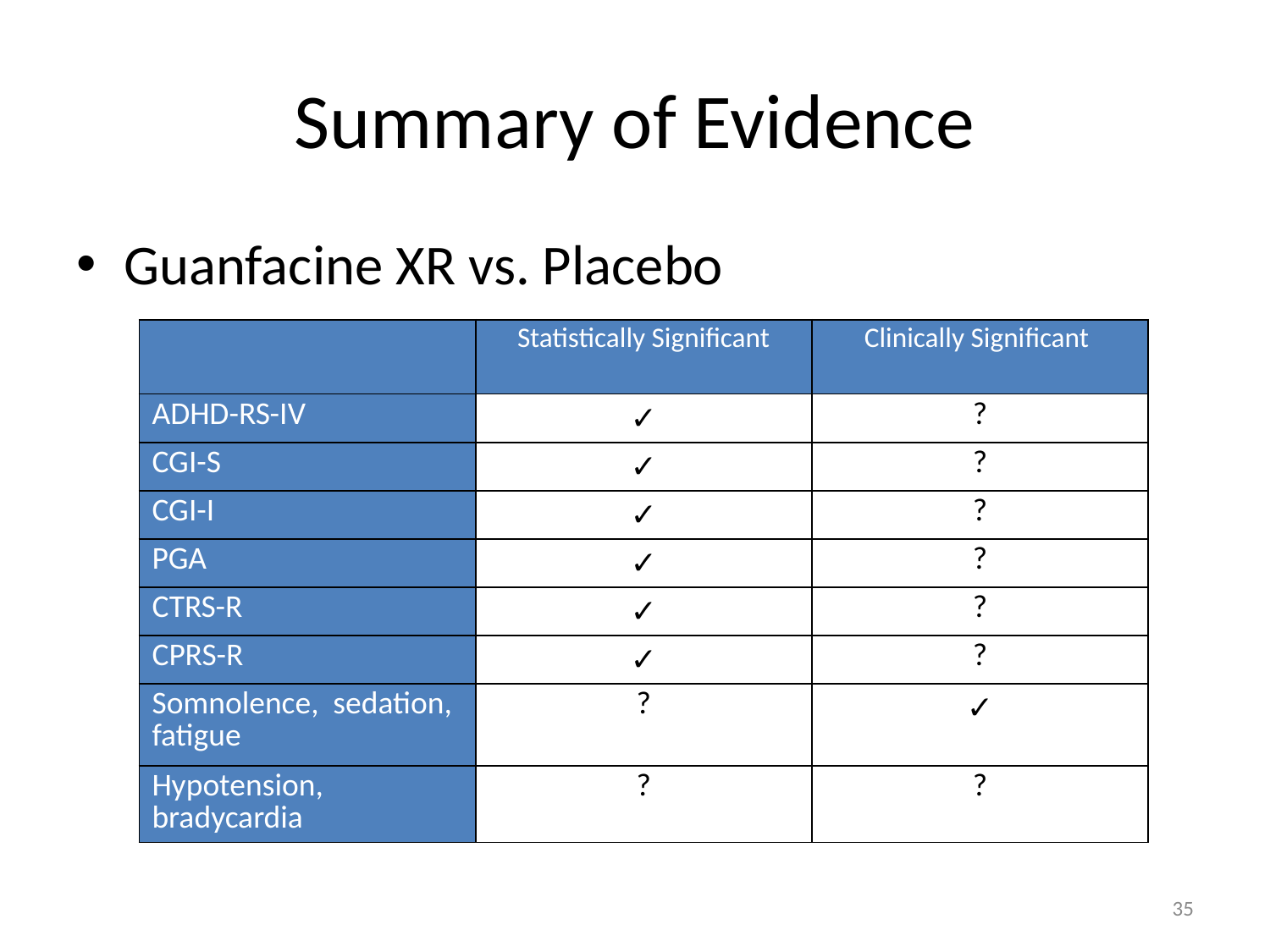

# Summary of Evidence
Guanfacine XR vs. Placebo
|  | Statistically Significant | Clinically Significant |
| --- | --- | --- |
| ADHD-RS-IV | ✓ | ? |
| CGI-S | ✓ | ? |
| CGI-I | ✓ | ? |
| PGA | ✓ | ? |
| CTRS-R | ✓ | ? |
| CPRS-R | ✓ | ? |
| Somnolence, sedation, fatigue | ? | ✓ |
| Hypotension, bradycardia | ? | ? |
35